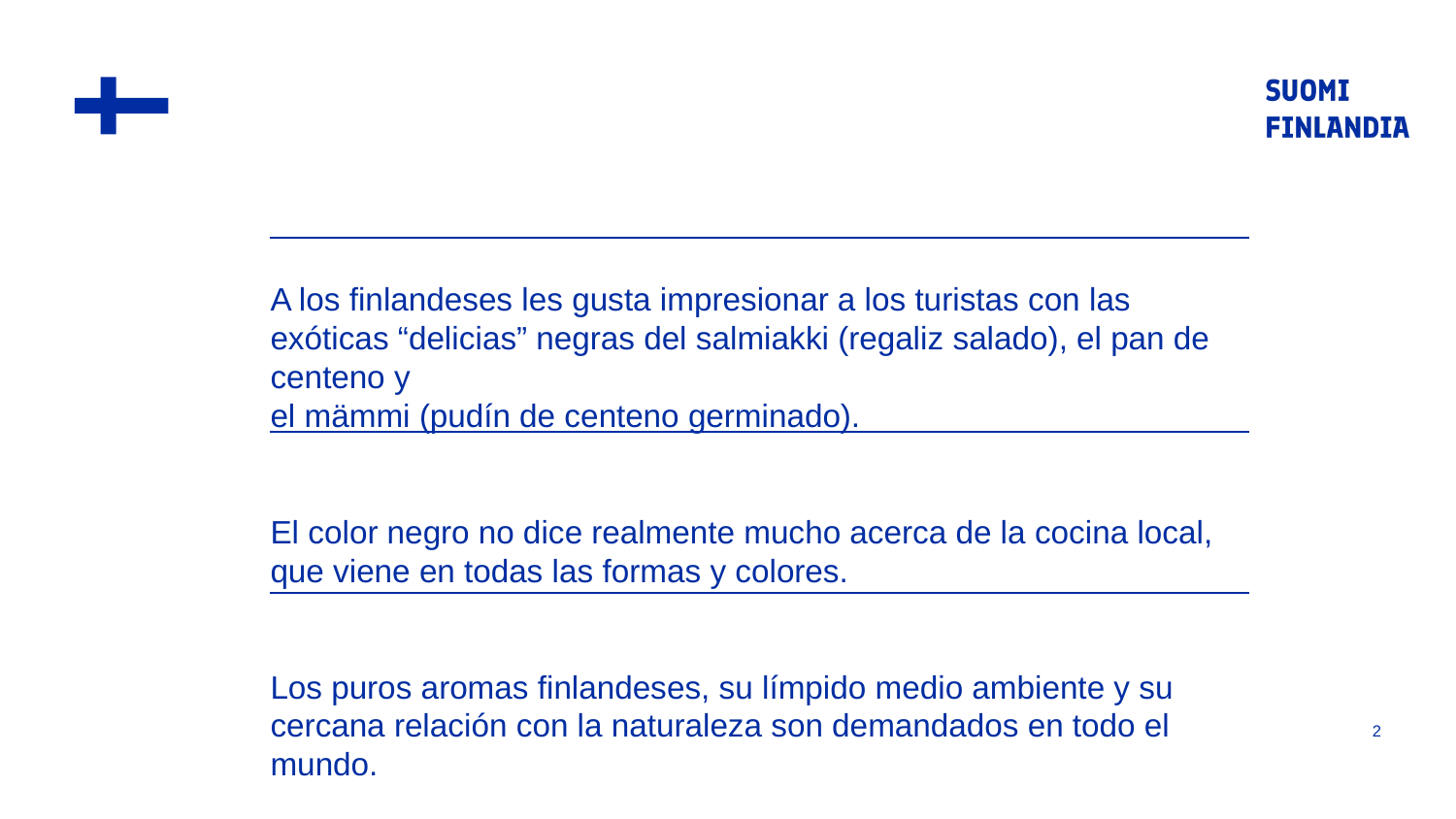

A los finlandeses les gusta impresionar a los turistas con las exóticas “delicias” negras del salmiakki (regaliz salado), el pan de centeno y
el mämmi (pudín de centeno germinado).

El color negro no dice realmente mucho acerca de la cocina local,
que viene en todas las formas y colores.

Los puros aromas finlandeses, su límpido medio ambiente y su cercana relación con la naturaleza son demandados en todo el mundo.
2